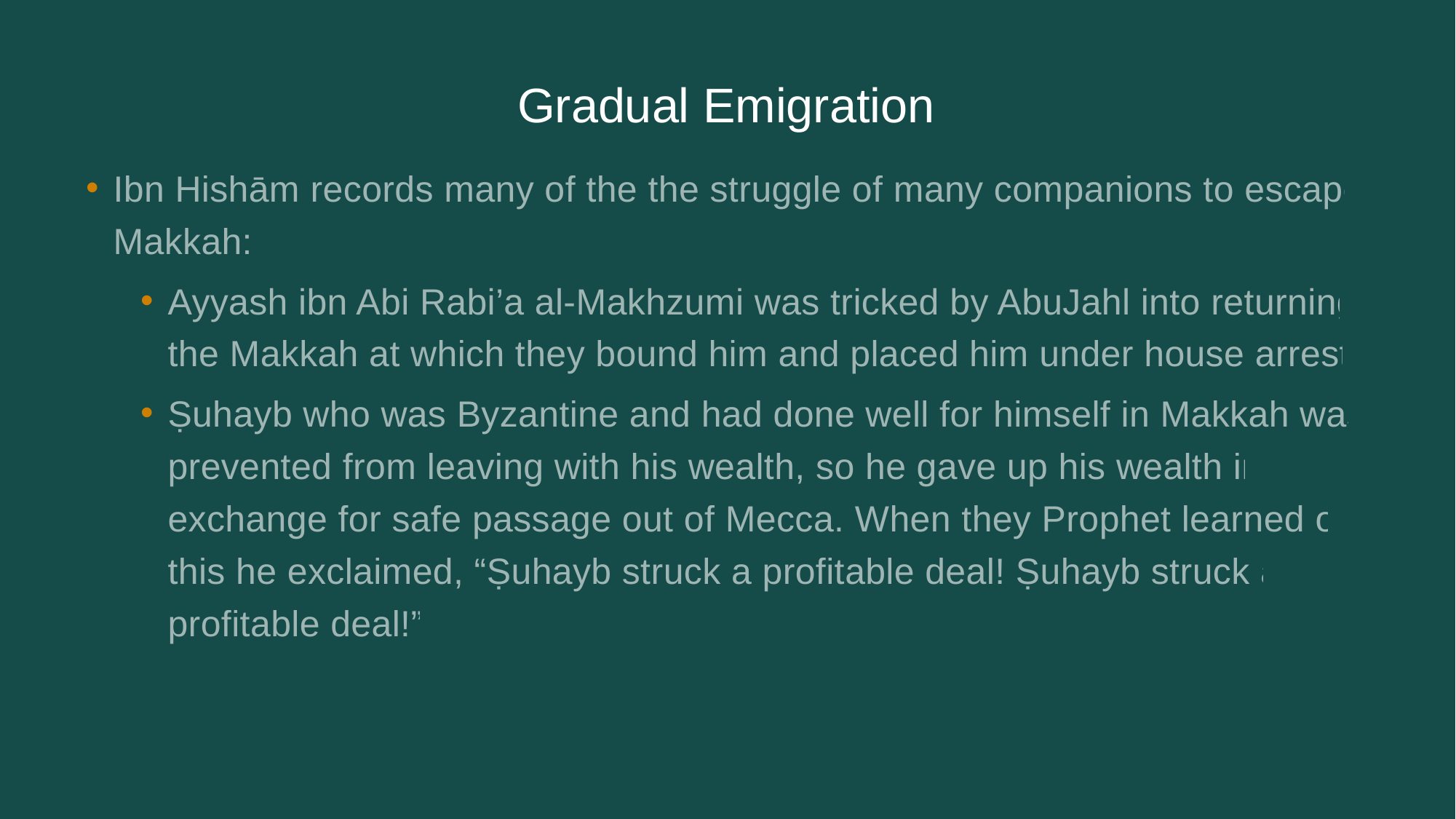

# Gradual Emigration
Ibn Hishām records many of the the struggle of many companions to escape Makkah:
Ayyash ibn Abi Rabi’a al-Makhzumi was tricked by AbuJahl into returning the Makkah at which they bound him and placed him under house arrest.
Ṣuhayb who was Byzantine and had done well for himself in Makkah was prevented from leaving with his wealth, so he gave up his wealth in exchange for safe passage out of Mecca. When they Prophet learned of this he exclaimed, “Ṣuhayb struck a profitable deal! Ṣuhayb struck a profitable deal!”